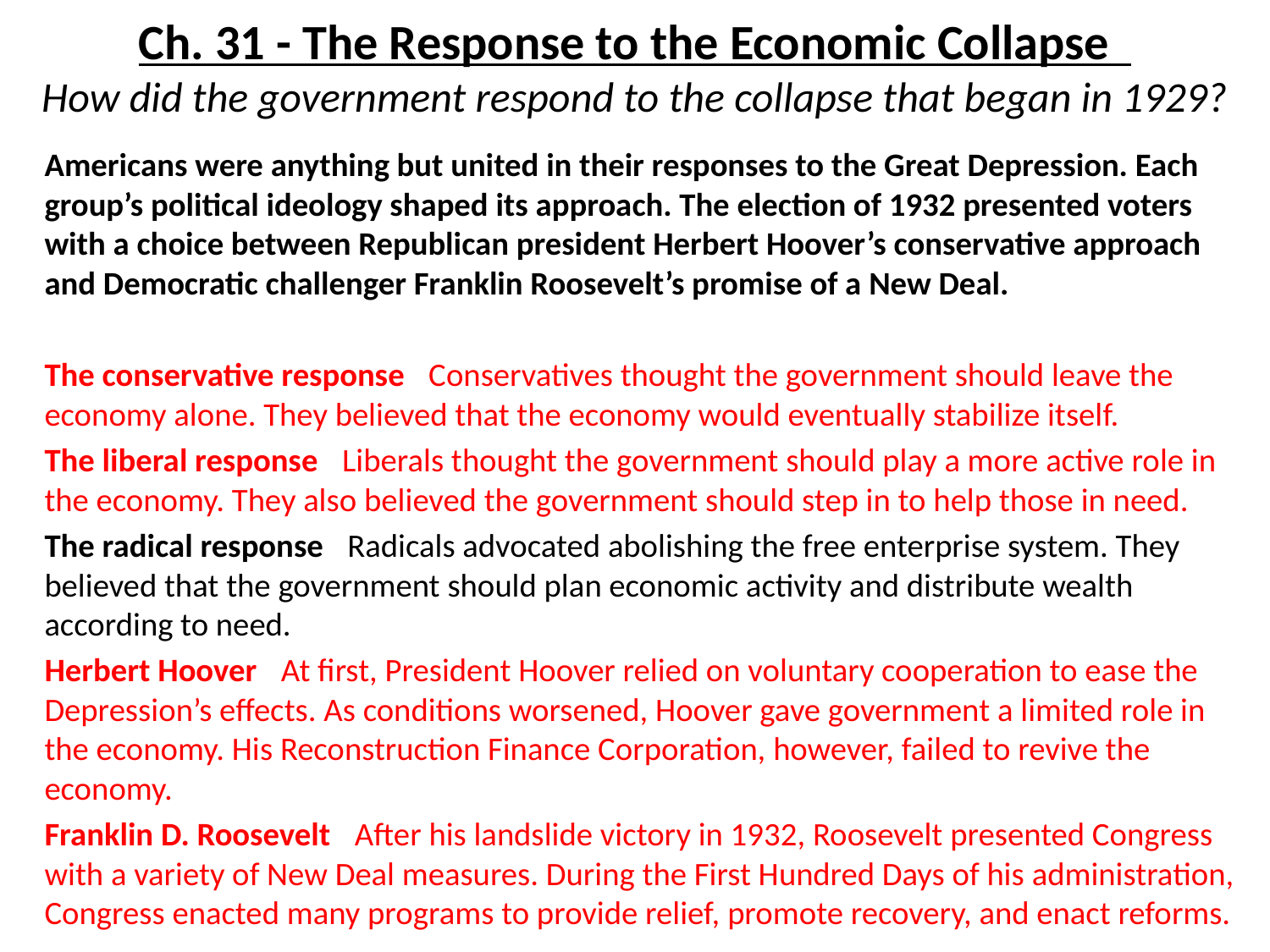

# Ch. 31 - The Response to the Economic Collapse How did the government respond to the collapse that began in 1929?
Americans were anything but united in their responses to the Great Depression. Each group’s political ideology shaped its approach. The election of 1932 presented voters with a choice between Republican president Herbert Hoover’s conservative approach and Democratic challenger Franklin Roosevelt’s promise of a New Deal.

The conservative response  Conservatives thought the government should leave the economy alone. They believed that the economy would eventually stabilize itself.
The liberal response  Liberals thought the government should play a more active role in the economy. They also believed the government should step in to help those in need.
The radical response  Radicals advocated abolishing the free enterprise system. They believed that the government should plan economic activity and distribute wealth according to need.
Herbert Hoover  At first, President Hoover relied on voluntary cooperation to ease the Depression’s effects. As conditions worsened, Hoover gave government a limited role in the economy. His Reconstruction Finance Corporation, however, failed to revive the economy.
Franklin D. Roosevelt  After his landslide victory in 1932, Roosevelt presented Congress with a variety of New Deal measures. During the First Hundred Days of his administration, Congress enacted many programs to provide relief, promote recovery, and enact reforms.